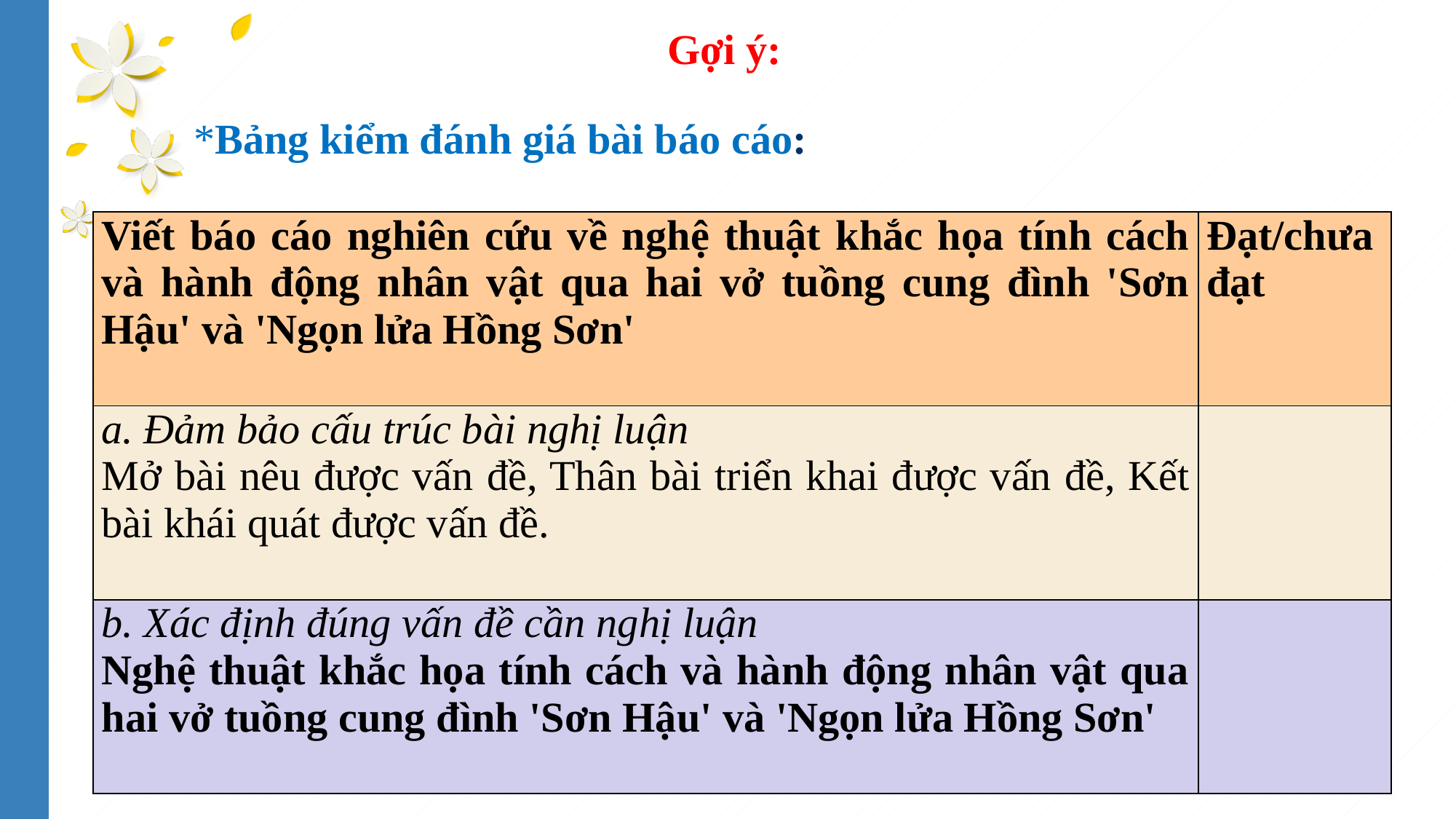

Gợi ý:
*Bảng kiểm đánh giá bài báo cáo:
| Viết báo cáo nghiên cứu về nghệ thuật khắc họa tính cách và hành động nhân vật qua hai vở tuồng cung đình 'Sơn Hậu' và 'Ngọn lửa Hồng Sơn' | Đạt/chưa đạt |
| --- | --- |
| a. Đảm bảo cấu trúc bài nghị luận Mở bài nêu được vấn đề, Thân bài triển khai được vấn đề, Kết bài khái quát được vấn đề. |  |
| b. Xác định đúng vấn đề cần nghị luận Nghệ thuật khắc họa tính cách và hành động nhân vật qua hai vở tuồng cung đình 'Sơn Hậu' và 'Ngọn lửa Hồng Sơn' |  |